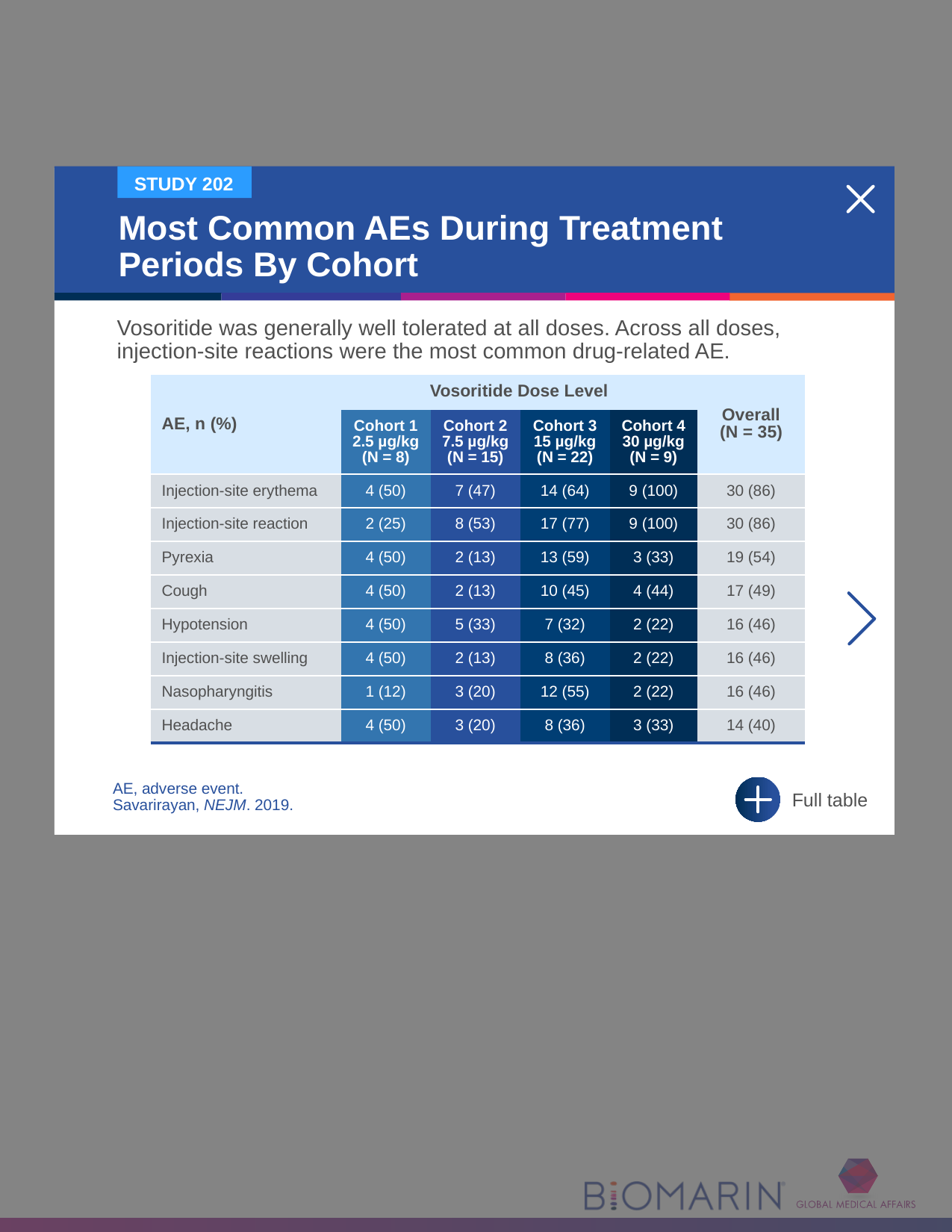

Safety slider 1
[Savarirayan 2019 study 202: p5B, C, 6A]

# Most Common AEs During Treatment Periods By Cohort
Vosoritide was generally well tolerated at all doses. Across all doses, injection-site reactions were the most common drug-related AE.

| AE, n (%) | Vosoritide Dose Level |  |  |  | Overall (N = 35) |
| --- | --- | --- | --- | --- | --- |
|  | Cohort 1 2.5 µg/kg (N = 8) | Cohort 2 7.5 µg/kg (N = 15) | Cohort 3 15 µg/kg (N = 22) | Cohort 4 30 µg/kg (N = 9) |  |
| Injection-site erythema | 4 (50) | 7 (47) | 14 (64) | 9 (100) | 30 (86) |
| Injection-site reaction | 2 (25) | 8 (53) | 17 (77) | 9 (100) | 30 (86) |
| Pyrexia | 4 (50) | 2 (13) | 13 (59) | 3 (33) | 19 (54) |
| Cough | 4 (50) | 2 (13) | 10 (45) | 4 (44) | 17 (49) |
| Hypotension | 4 (50) | 5 (33) | 7 (32) | 2 (22) | 16 (46) |
| Injection-site swelling | 4 (50) | 2 (13) | 8 (36) | 2 (22) | 16 (46) |
| Nasopharyngitis | 1 (12) | 3 (20) | 12 (55) | 2 (22) | 16 (46) |
| Headache | 4 (50) | 3 (20) | 8 (36) | 3 (33) | 14 (40) |

AE, adverse event.
Savarirayan, NEJM. 2019.

Full table